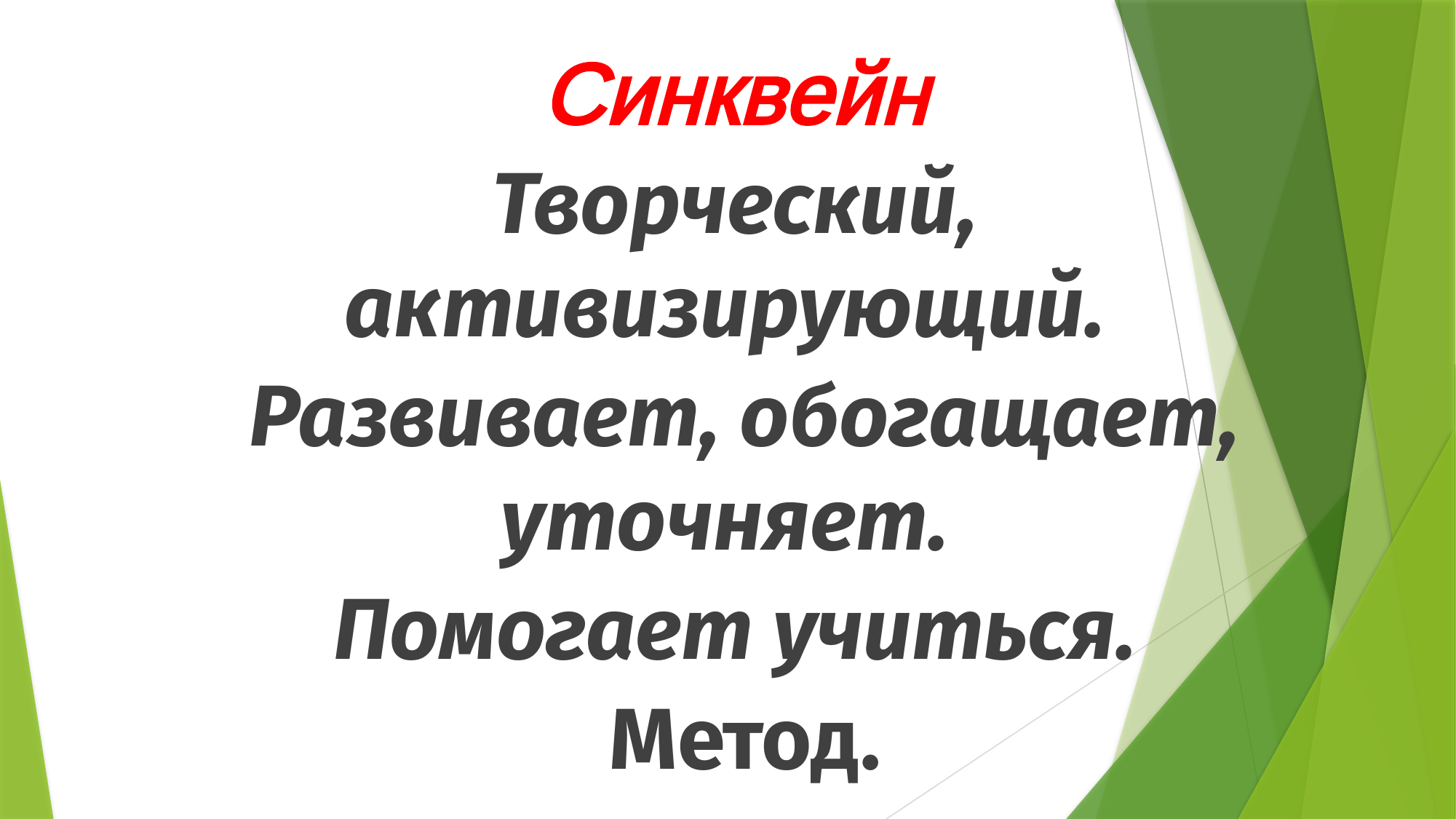

Синквейн
Творческий, активизирующий.
 Развивает, обогащает, уточняет.
 Помогает учиться.
 Метод.